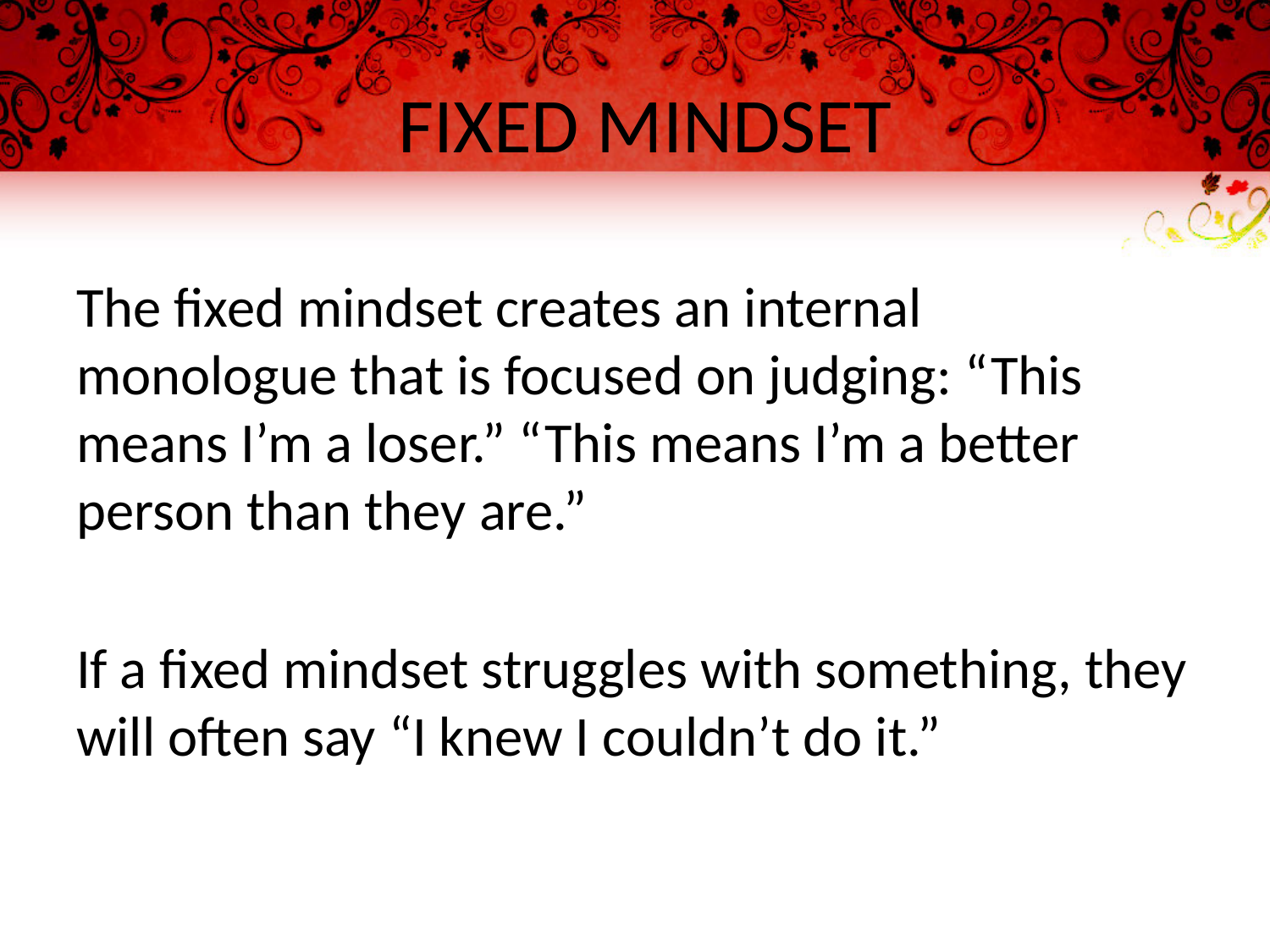

# FIXED MINDSET
The fixed mindset creates an internal monologue that is focused on judging: “This means I’m a loser.” “This means I’m a better person than they are.”

If a fixed mindset struggles with something, they will often say “I knew I couldn’t do it.”